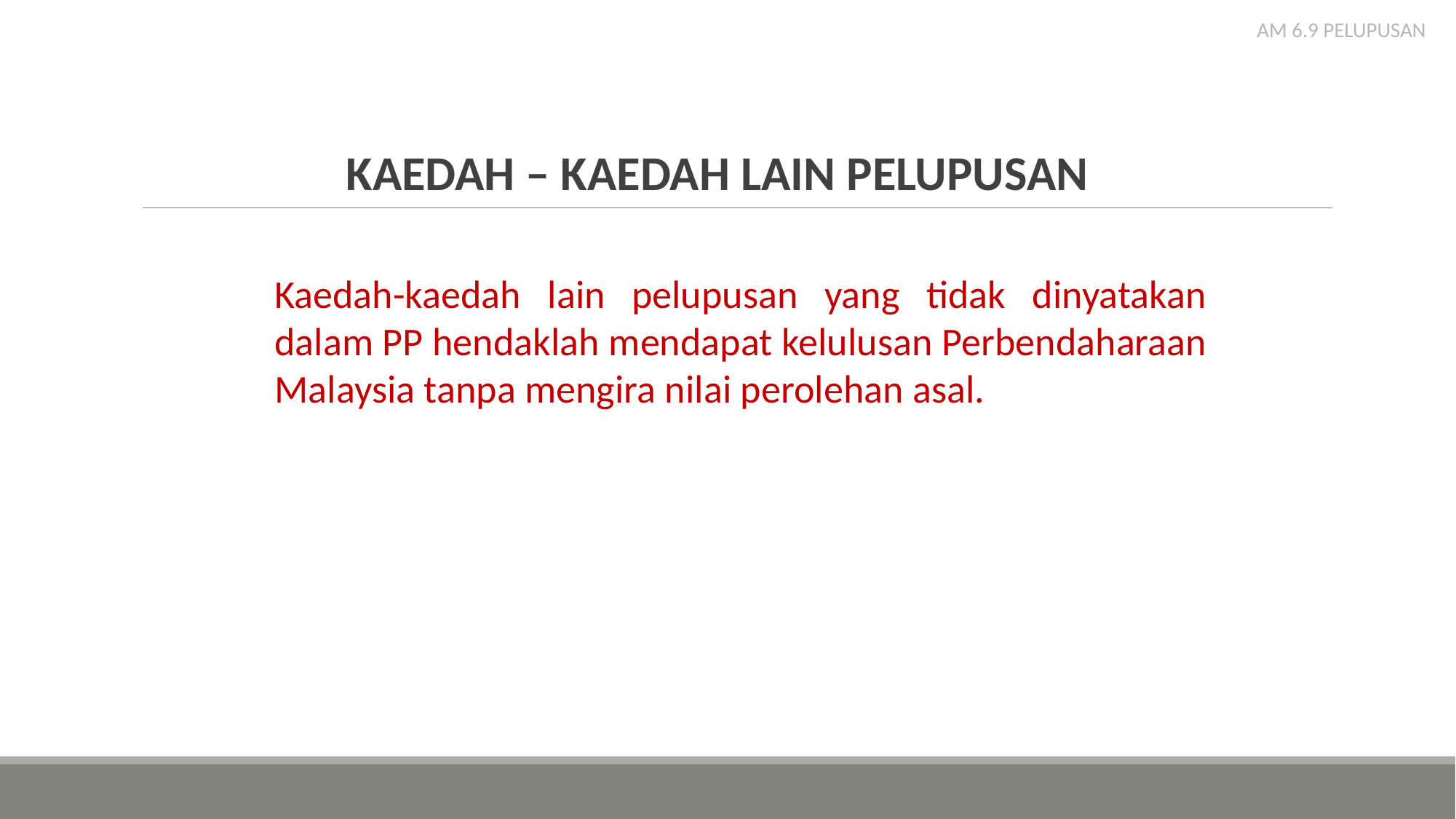

AM 6.9 PELUPUSAN
KAEDAH – KAEDAH LAIN PELUPUSAN
Kaedah-kaedah lain pelupusan yang tidak dinyatakan dalam PP hendaklah mendapat kelulusan Perbendaharaan Malaysia tanpa mengira nilai perolehan asal.